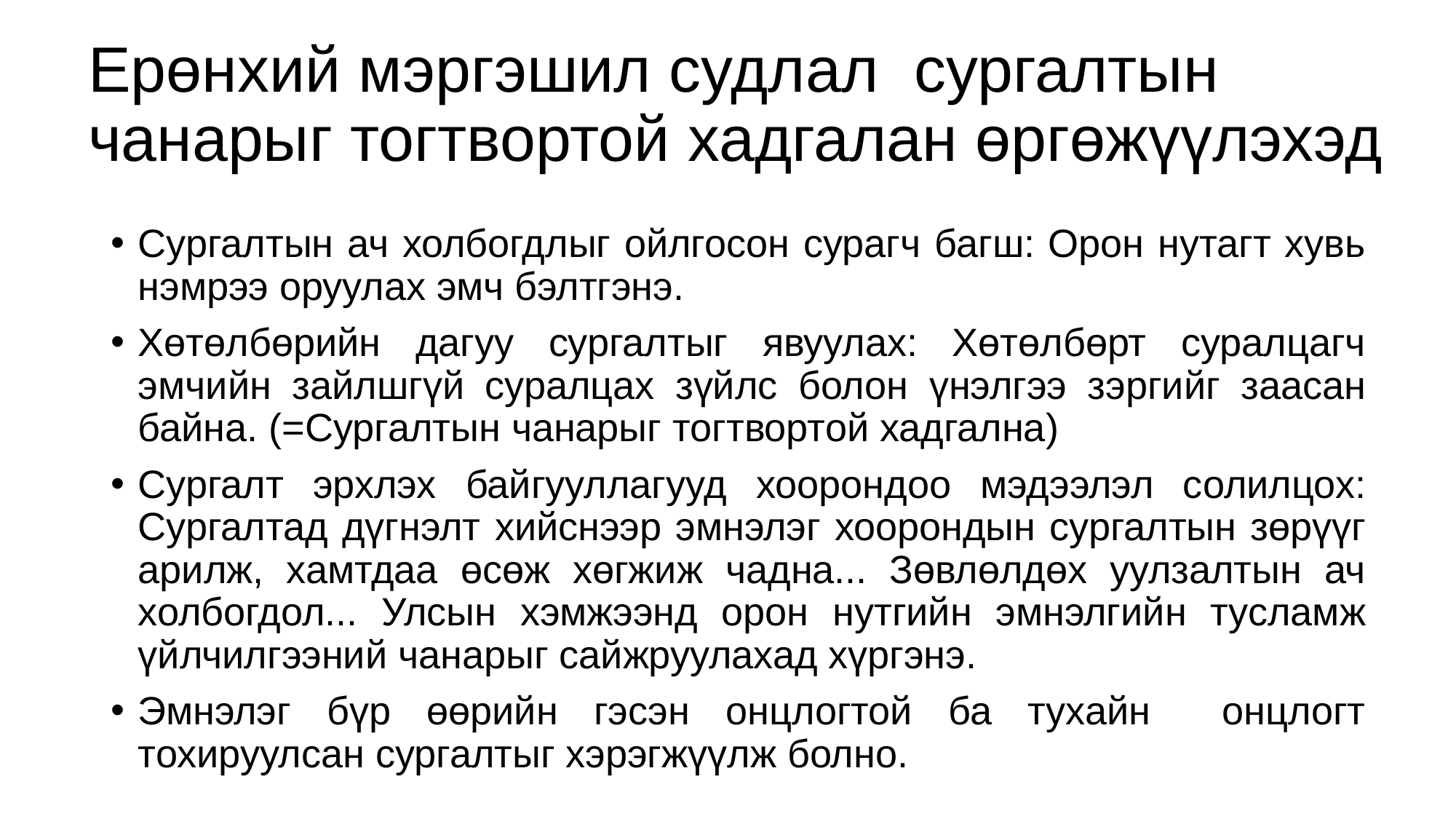

# Ерөнхий мэргэшил судлал  сургалтын чанарыг тогтвортой хадгалан өргөжүүлэхэд
Сургалтын ач холбогдлыг ойлгосон сурагч багш: Орон нутагт хувь нэмрээ оруулах эмч бэлтгэнэ.
Хөтөлбөрийн дагуу сургалтыг явуулах: Хөтөлбөрт суралцагч эмчийн зайлшгүй суралцах зүйлс болон үнэлгээ зэргийг заасан байна. (=Сургалтын чанарыг тогтвортой хадгална)
Сургалт эрхлэх байгууллагууд хоорондоо мэдээлэл солилцох: Сургалтад дүгнэлт хийснээр эмнэлэг хоорондын сургалтын зөрүүг арилж, хамтдаа өсөж хөгжиж чадна... Зөвлөлдөх уулзалтын ач холбогдол... Улсын хэмжээнд орон нутгийн эмнэлгийн тусламж үйлчилгээний чанарыг сайжруулахад хүргэнэ.
Эмнэлэг бүр өөрийн гэсэн онцлогтой ба тухайн  онцлогт тохируулсан сургалтыг хэрэгжүүлж болно.